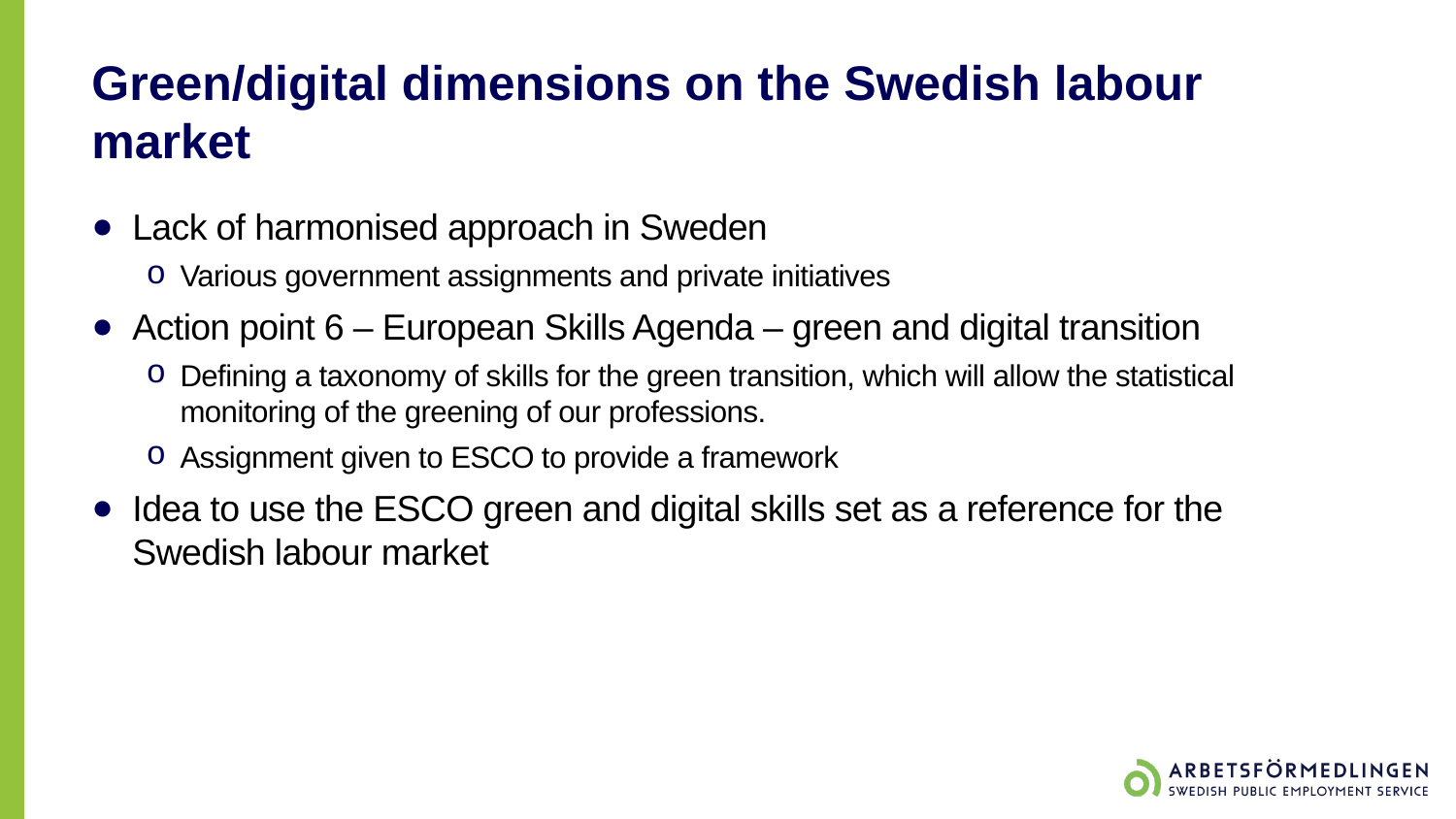

# Green/digital dimensions on the Swedish labour market
Lack of harmonised approach in Sweden
Various government assignments and private initiatives
Action point 6 – European Skills Agenda – green and digital transition
Defining a taxonomy of skills for the green transition, which will allow the statistical monitoring of the greening of our professions.
Assignment given to ESCO to provide a framework
Idea to use the ESCO green and digital skills set as a reference for the Swedish labour market